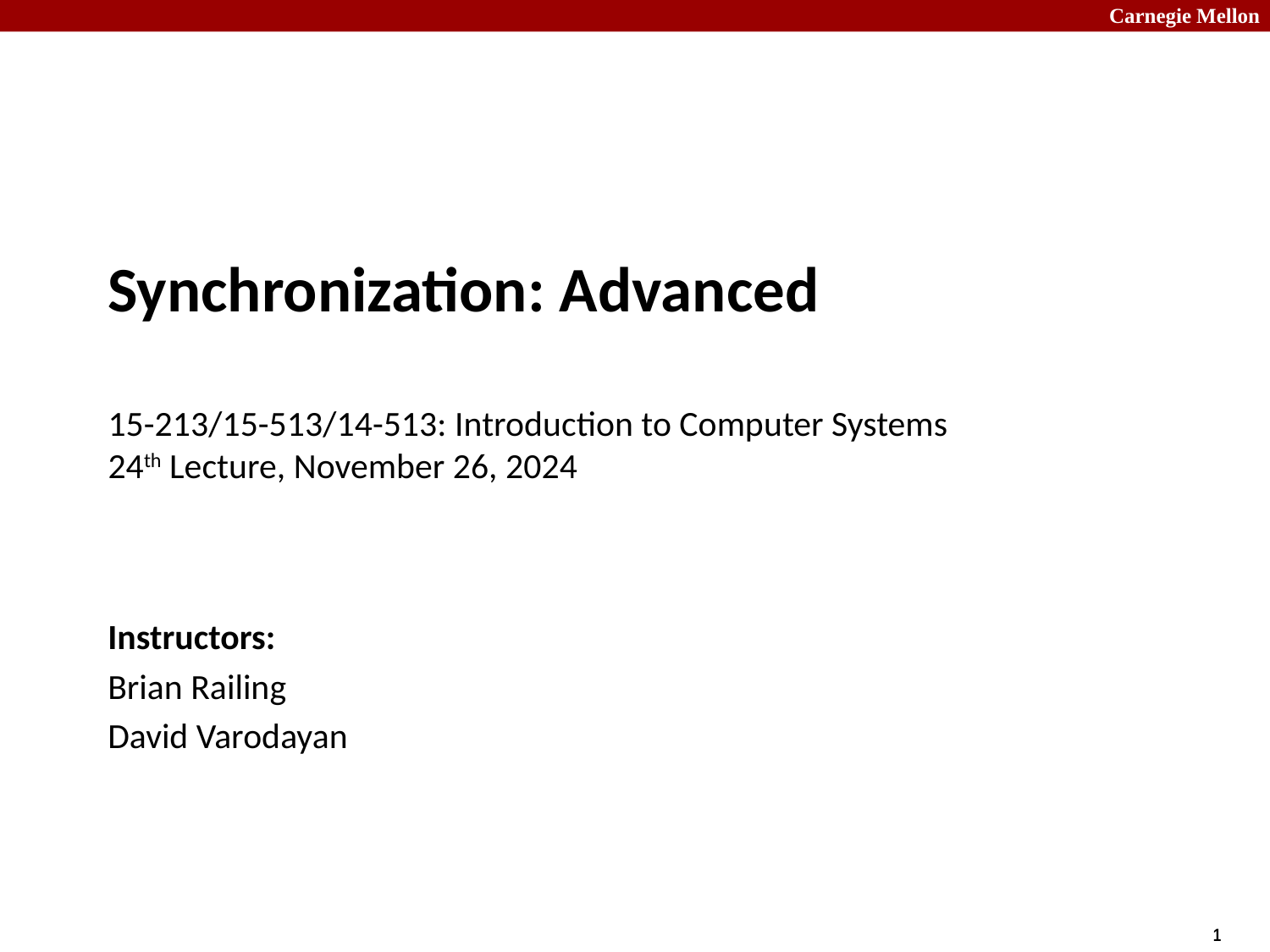

# Synchronization: Advanced 15-213/15-513/14-513: Introduction to Computer Systems 24th Lecture, November 26, 2024
Instructors:
Brian Railing
David Varodayan